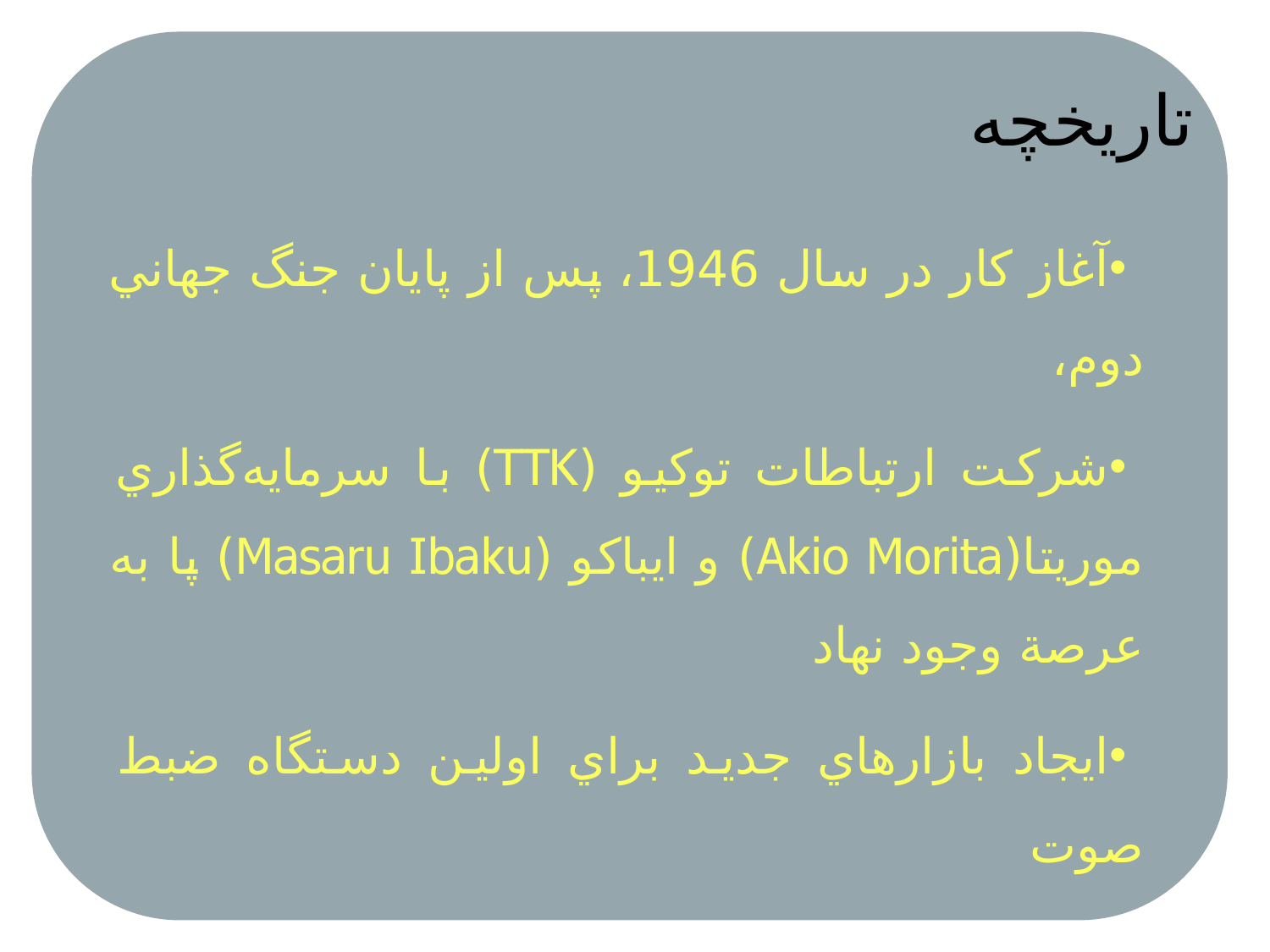

# تاریخچه
آغاز کار در سال 1946، پس از پايان جنگ جهاني دوم،
شركت ارتباطات توكيو (TTK) با سرمايه‌گذاري موريتا(Akio Morita) و ايباكو (Masaru Ibaku) پا به عرصة وجود نهاد
ايجاد بازارهاي جديد براي اولين دستگاه ضبط صوت